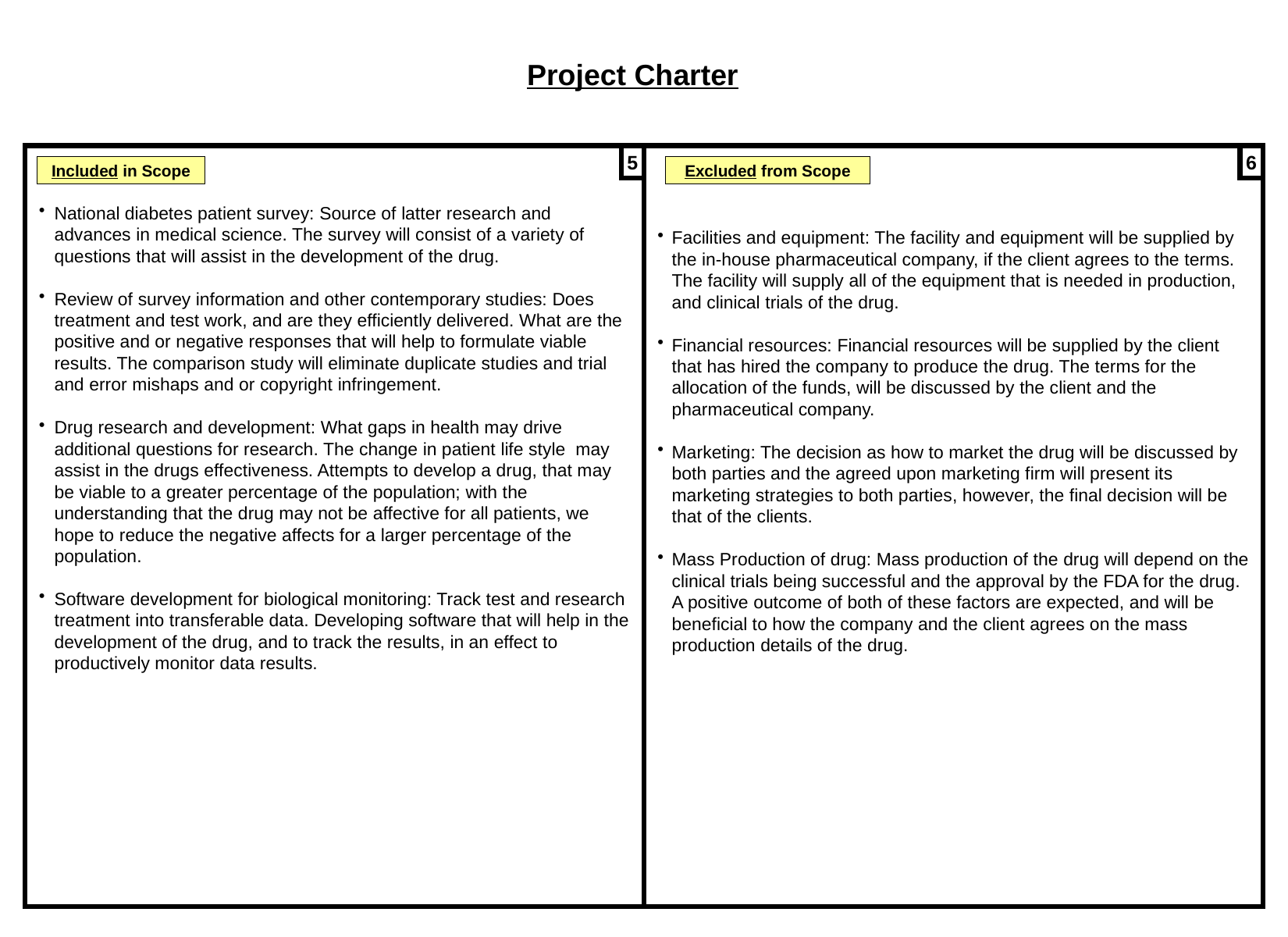

Project Charter

5

6

Included in Scope
Excluded from Scope

National diabetes patient survey: Source of latter research and advances in medical science. The survey will consist of a variety of questions that will assist in the development of the drug.

Review of survey information and other contemporary studies: Does treatment and test work, and are they efficiently delivered. What are the positive and or negative responses that will help to formulate viable results. The comparison study will eliminate duplicate studies and trial and error mishaps and or copyright infringement.

Drug research and development: What gaps in health may drive additional questions for research. The change in patient life style  may assist in the drugs effectiveness. Attempts to develop a drug, that may be viable to a greater percentage of the population; with the understanding that the drug may not be affective for all patients, we hope to reduce the negative affects for a larger percentage of the population.

Software development for biological monitoring: Track test and research treatment into transferable data. Developing software that will help in the development of the drug, and to track the results, in an effect to productively monitor data results.

Facilities and equipment: The facility and equipment will be supplied by the in-house pharmaceutical company, if the client agrees to the terms. The facility will supply all of the equipment that is needed in production, and clinical trials of the drug.

Financial resources: Financial resources will be supplied by the client that has hired the company to produce the drug. The terms for the allocation of the funds, will be discussed by the client and the pharmaceutical company.

Marketing: The decision as how to market the drug will be discussed by both parties and the agreed upon marketing firm will present its marketing strategies to both parties, however, the final decision will be that of the clients.

Mass Production of drug: Mass production of the drug will depend on the clinical trials being successful and the approval by the FDA for the drug. A positive outcome of both of these factors are expected, and will be beneficial to how the company and the client agrees on the mass production details of the drug.